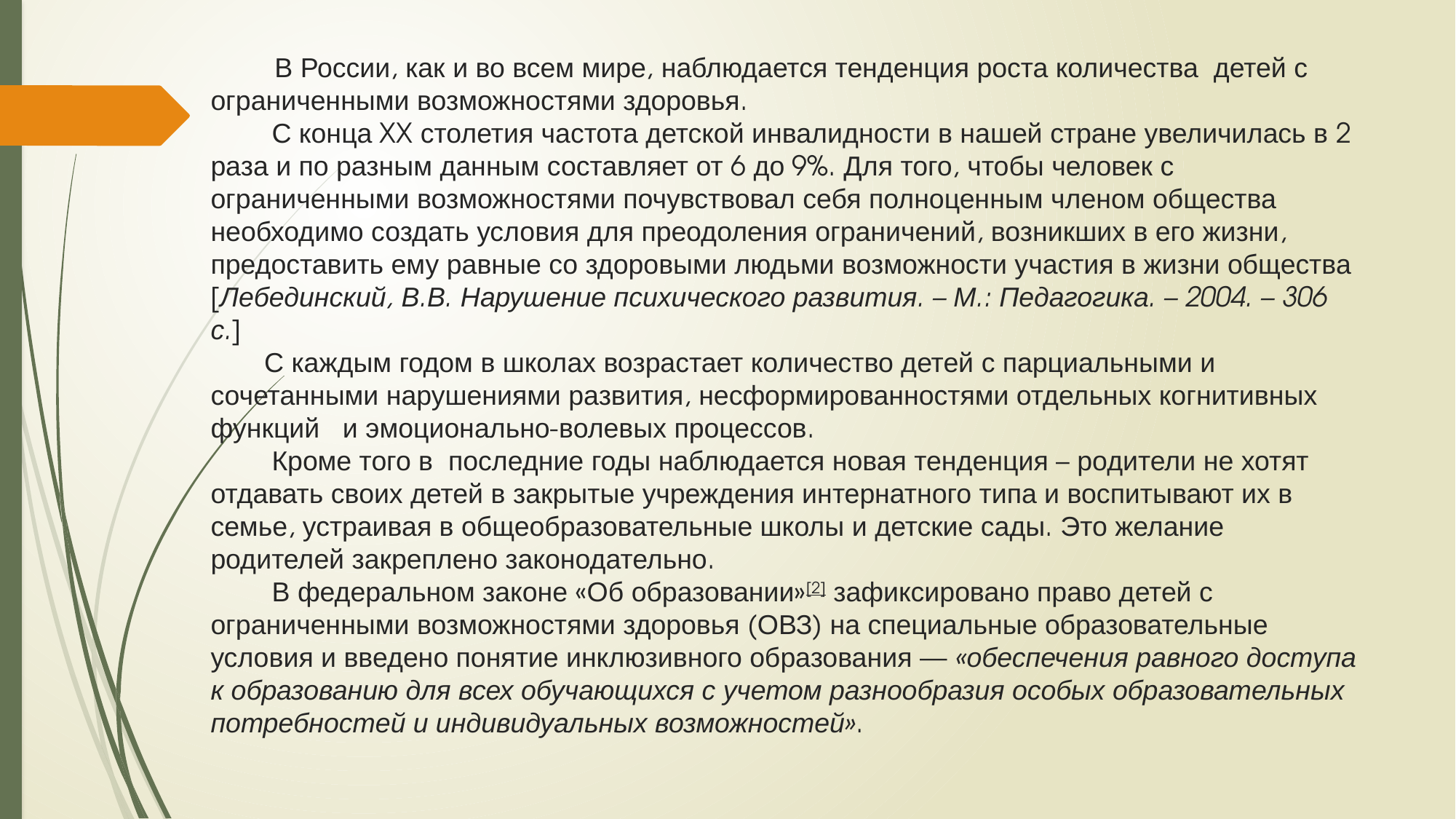

# В России, как и во всем мире, наблюдается тенденция роста количества  детей с ограниченными возможностями здоровья. С конца XX столетия частота детской инвалидности в нашей стране увеличилась в 2 раза и по разным данным составляет от 6 до 9%. Для того, чтобы человек с ограниченными возможностями почувствовал себя полноценным членом общества необходимо создать условия для преодоления ограничений, возникших в его жизни, предоставить ему равные со здоровыми людьми возможности участия в жизни общества [Лебединский, В.В. Нарушение психического развития. – М.: Педагогика. – 2004. – 306 с.] С каждым годом в школах возрастает количество детей с парциальными и сочетанными нарушениями развития, несформированностями отдельных когнитивных функций   и эмоционально-волевых процессов. Кроме того в  последние годы наблюдается новая тенденция – родители не хотят отдавать своих детей в закрытые учреждения интернатного типа и воспитывают их в семье, устраивая в общеобразовательные школы и детские сады. Это желание родителей закреплено законодательно. В федеральном законе «Об образовании»[2] зафиксировано право детей с ограниченными возможностями здоровья (ОВЗ) на специальные образовательные условия и введено понятие инклюзивного образования — «обеспечения равного доступа к образованию для всех обучающихся с учетом разнообразия особых образовательных потребностей и индивидуальных возможностей».